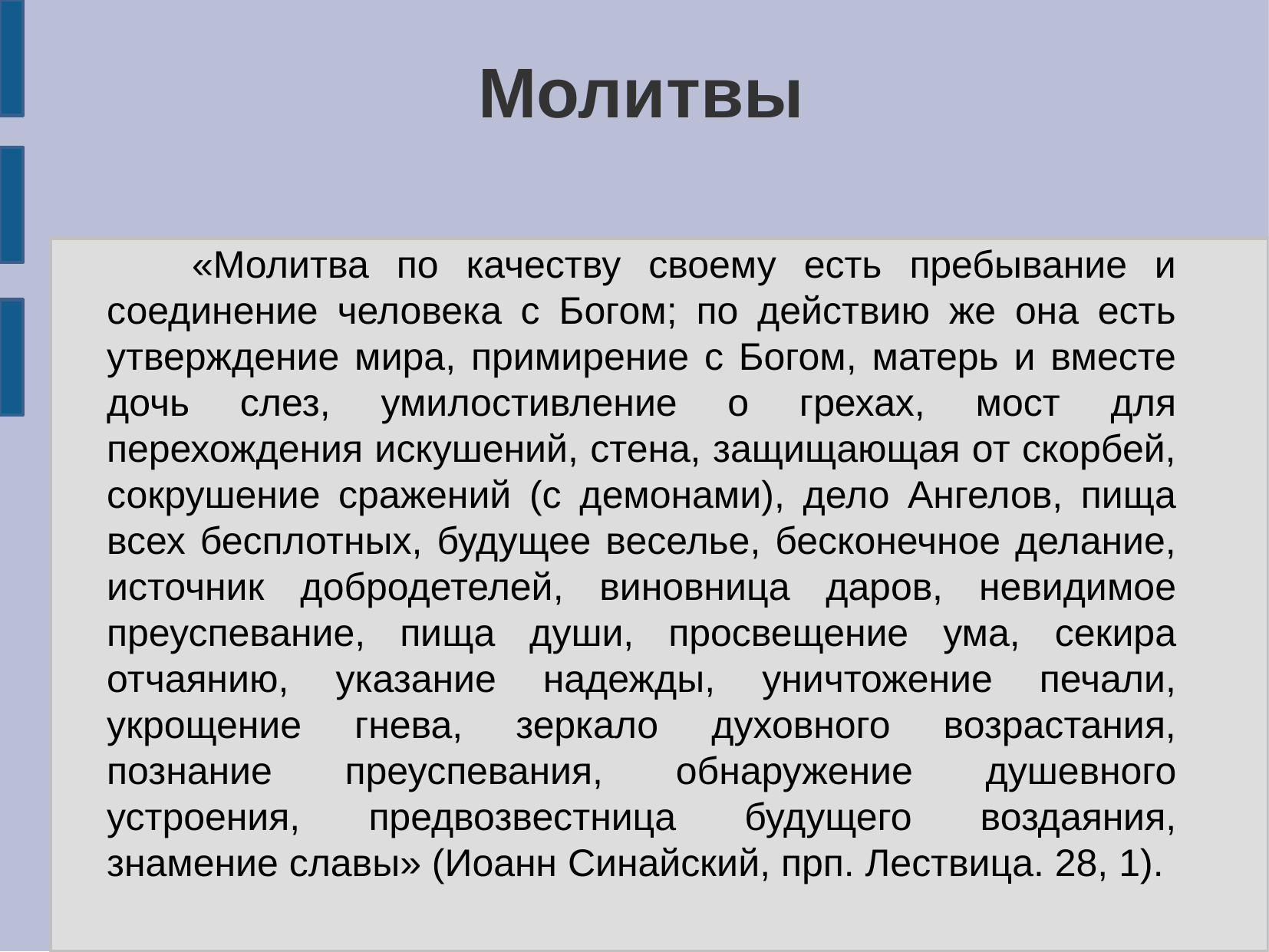

# Молитвы
 «Молитва по качеству своему есть пребывание и соединение человека с Богом; по действию же она есть утверждение мира, примирение с Богом, матерь и вместе дочь слез, умилостивление о грехах, мост для перехождения искушений, стена, защищающая от скорбей, сокрушение сражений (с демонами), дело Ангелов, пища всех бесплотных, будущее веселье, бесконечное делание, источник добродетелей, виновница даров, невидимое преуспевание, пища души, просвещение ума, секира отчаянию, указание надежды, уничтожение печали, укрощение гнева, зеркало духовного возрастания, познание преуспевания, обнаружение душевного устроения, предвозвестница будущего воздаяния, знамение славы» (Иоанн Синайский, прп. Лествица. 28, 1).